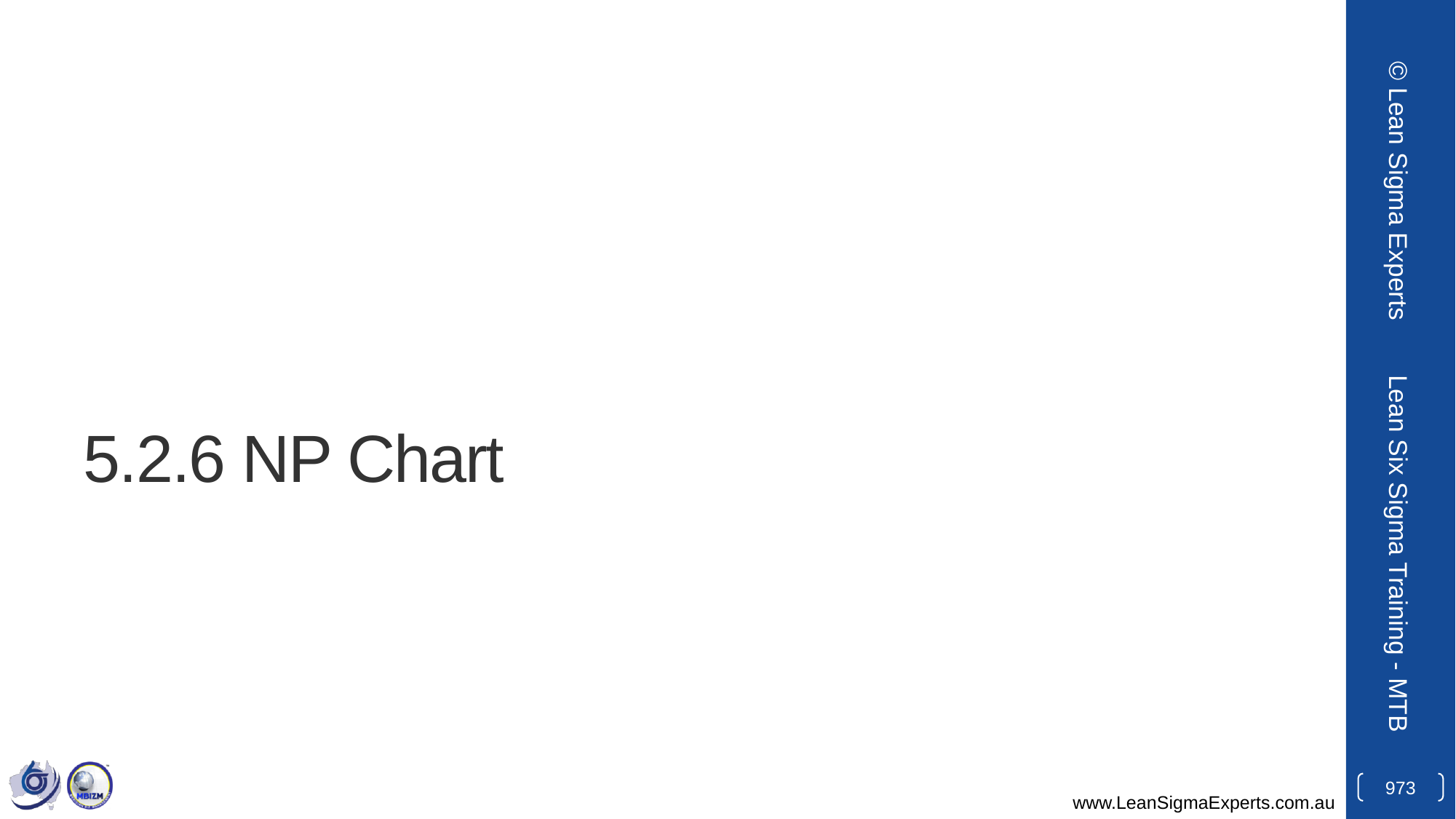

© Lean Sigma Experts
# 5.2.6 NP Chart
Lean Six Sigma Training - MTB
973